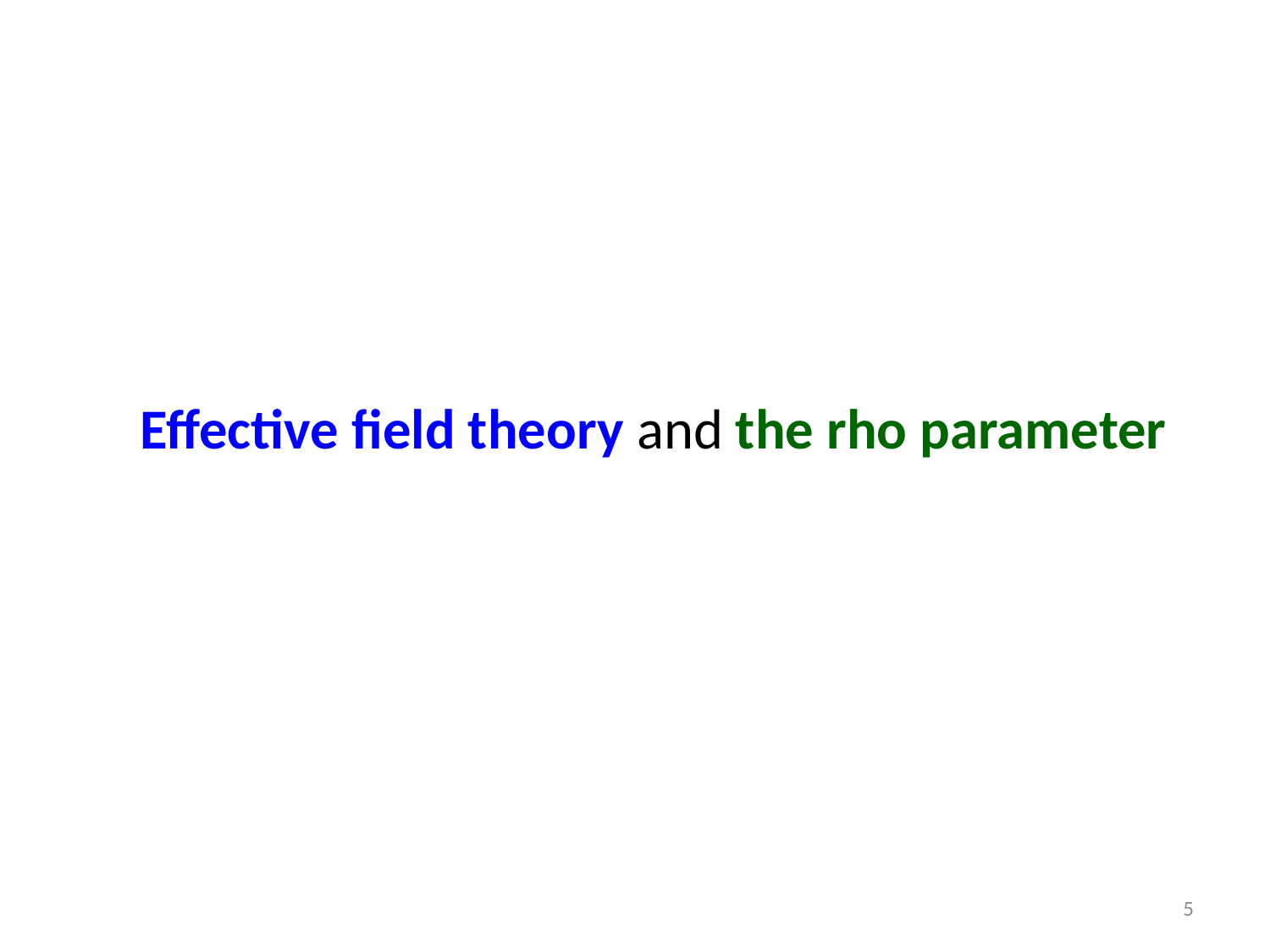

Effective field theory and the rho parameter
5